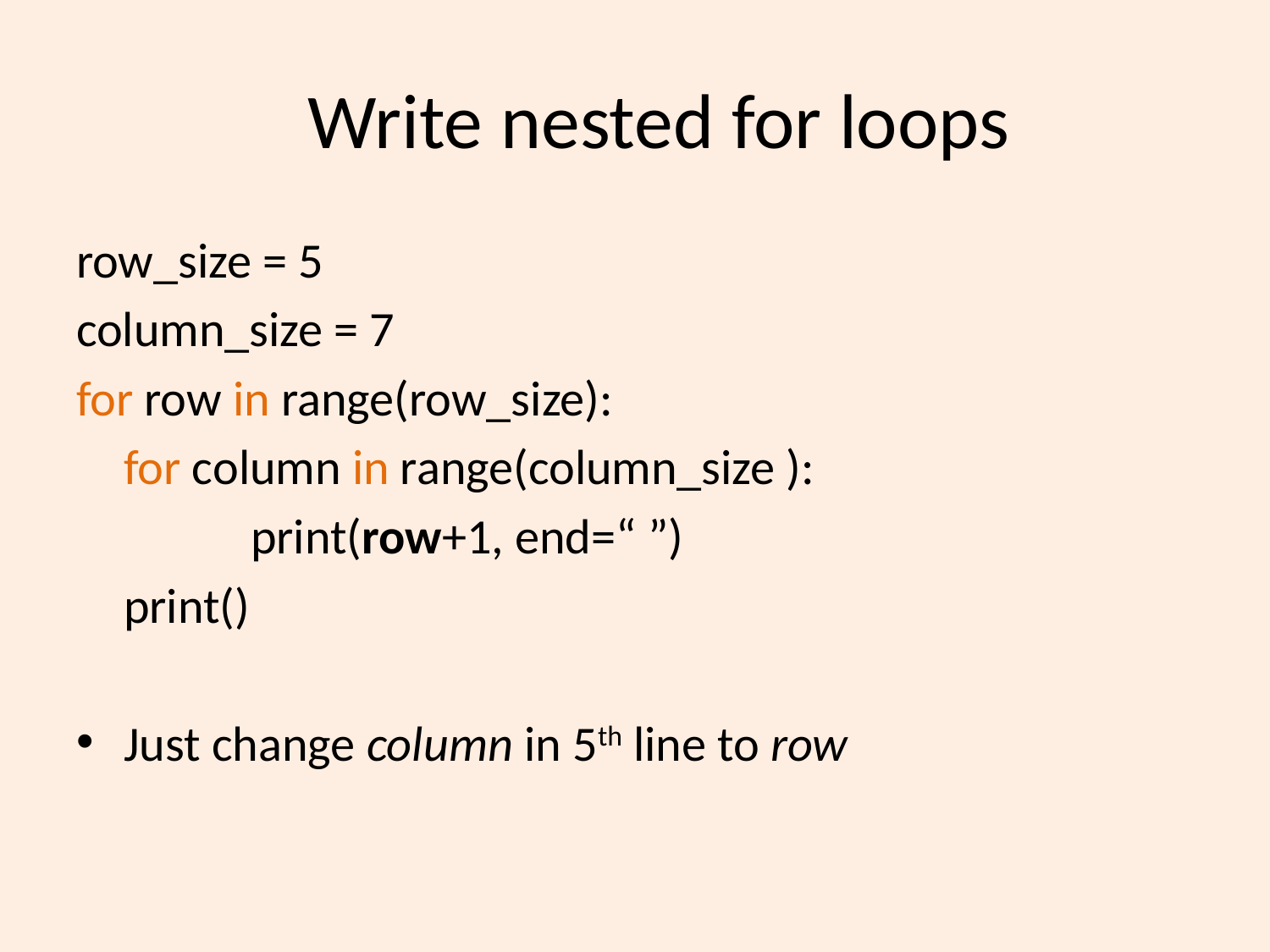

# Write nested for loops
row_size = 5
column_size = 7
for row in range(row_size):
	for column in range(column_size ):
		print(row+1, end=“ ”)
	print()

Just change column in 5th line to row